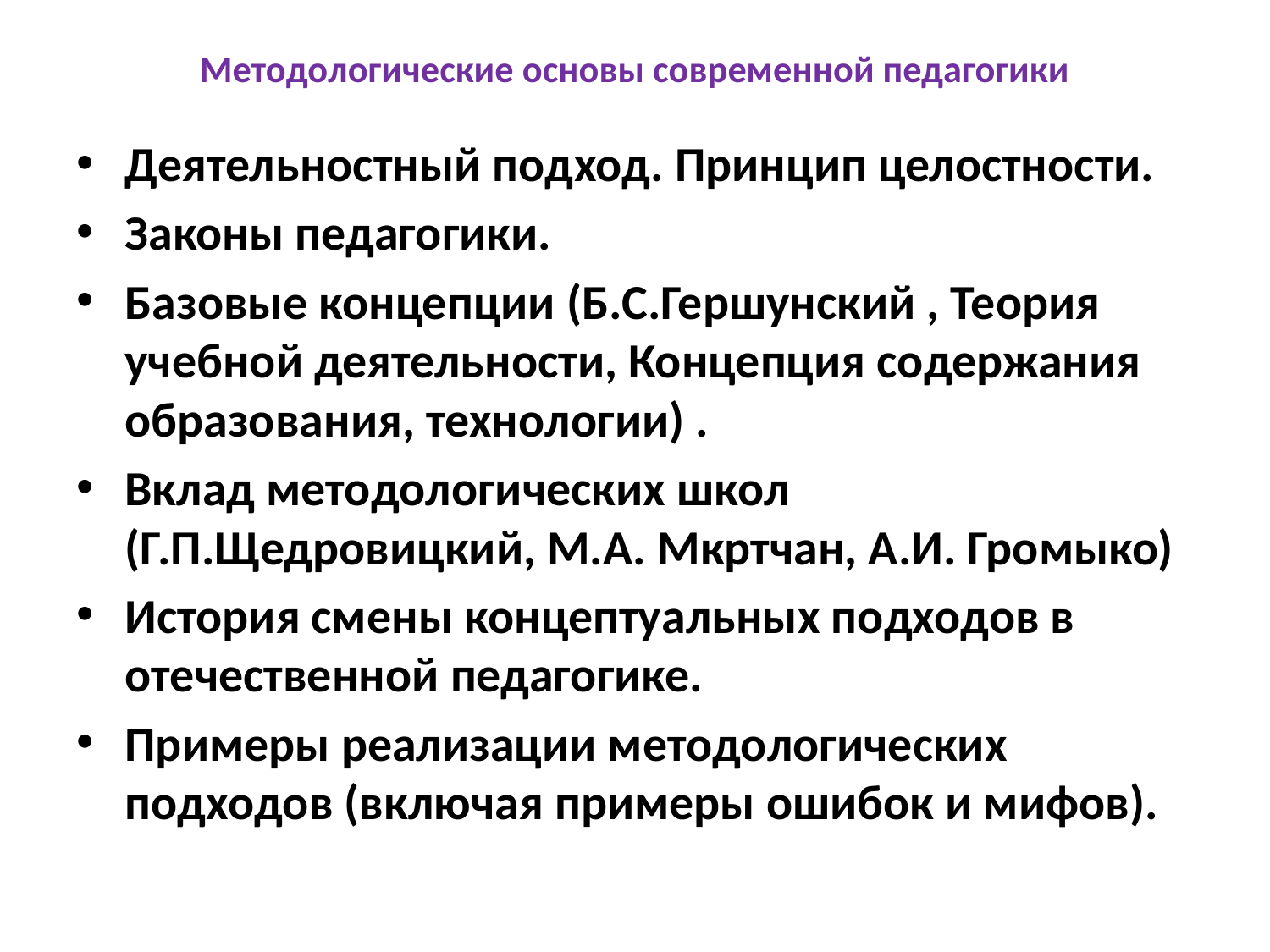

# Методологические основы современной педагогики
Деятельностный подход. Принцип целостности.
Законы педагогики.
Базовые концепции (Б.С.Гершунский , Теория учебной деятельности, Концепция содержания образования, технологии) .
Вклад методологических школ (Г.П.Щедровицкий, М.А. Мкртчан, А.И. Громыко)
История смены концептуальных подходов в отечественной педагогике.
Примеры реализации методологических подходов (включая примеры ошибок и мифов).